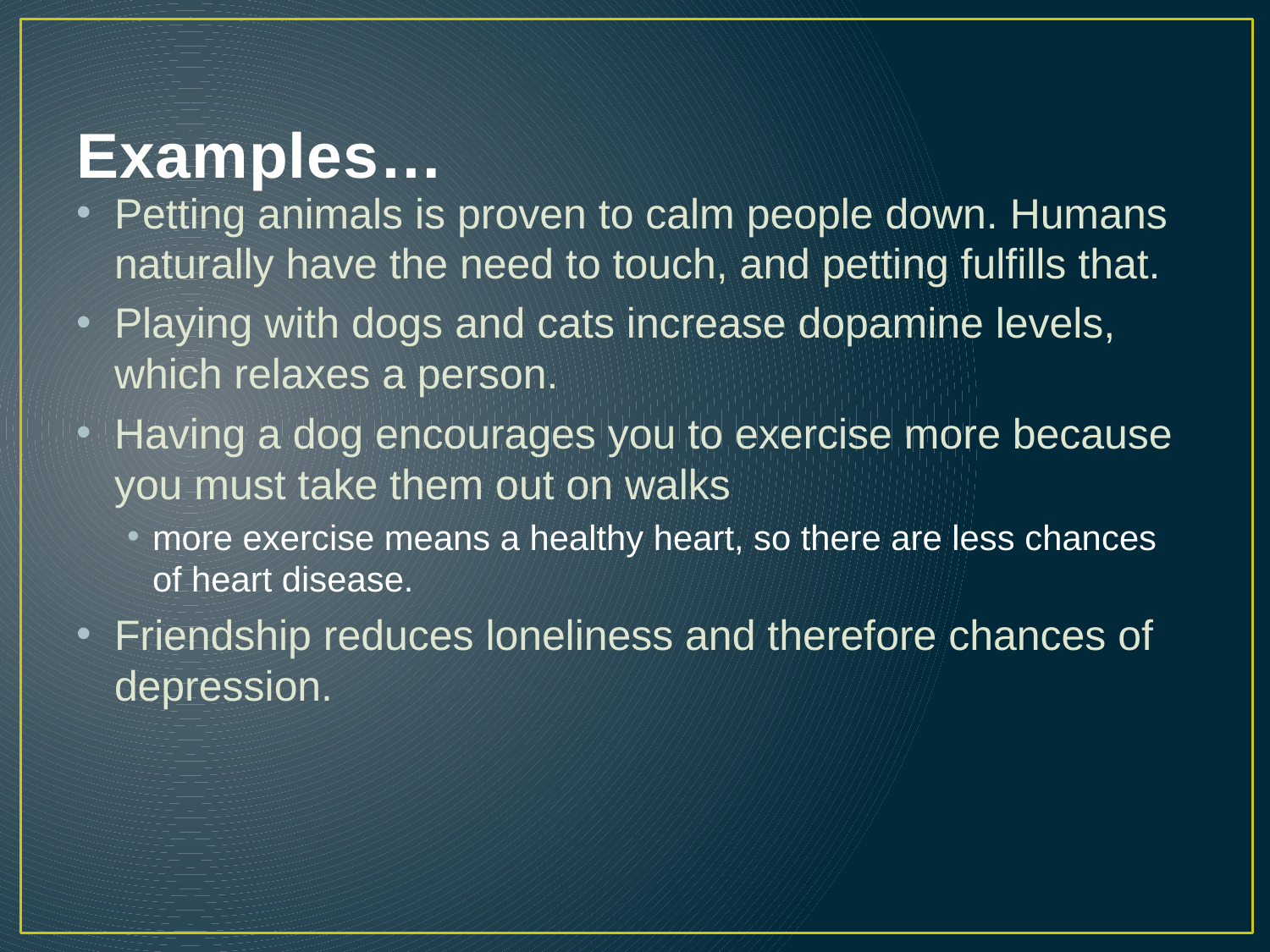

# Examples…
Petting animals is proven to calm people down. Humans naturally have the need to touch, and petting fulfills that.
Playing with dogs and cats increase dopamine levels, which relaxes a person.
Having a dog encourages you to exercise more because you must take them out on walks
more exercise means a healthy heart, so there are less chances of heart disease.
Friendship reduces loneliness and therefore chances of depression.